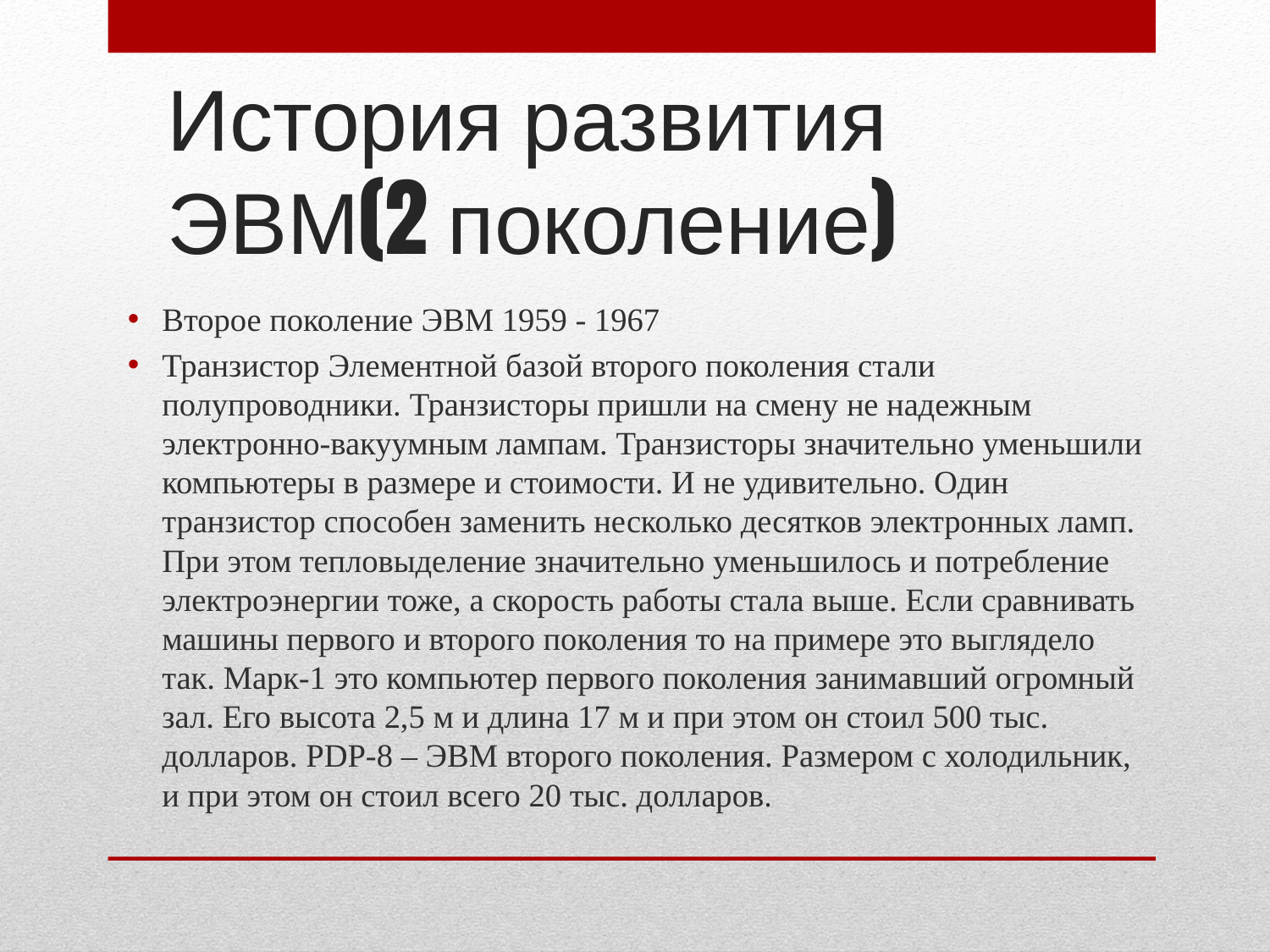

# История развития ЭВМ(2 поколение)
Второе поколение ЭВМ 1959 - 1967
Транзистор Элементной базой второго поколения стали полупроводники. Транзисторы пришли на смену не надежным электронно-вакуумным лампам. Транзисторы значительно уменьшили компьютеры в размере и стоимости. И не удивительно. Один транзистор способен заменить несколько десятков электронных ламп. При этом тепловыделение значительно уменьшилось и потребление электроэнергии тоже, а скорость работы стала выше. Если сравнивать машины первого и второго поколения то на примере это выглядело так. Марк-1 это компьютер первого поколения занимавший огромный зал. Его высота 2,5 м и длина 17 м и при этом он стоил 500 тыс. долларов. PDP-8 – ЭВМ второго поколения. Размером с холодильник, и при этом он стоил всего 20 тыс. долларов.